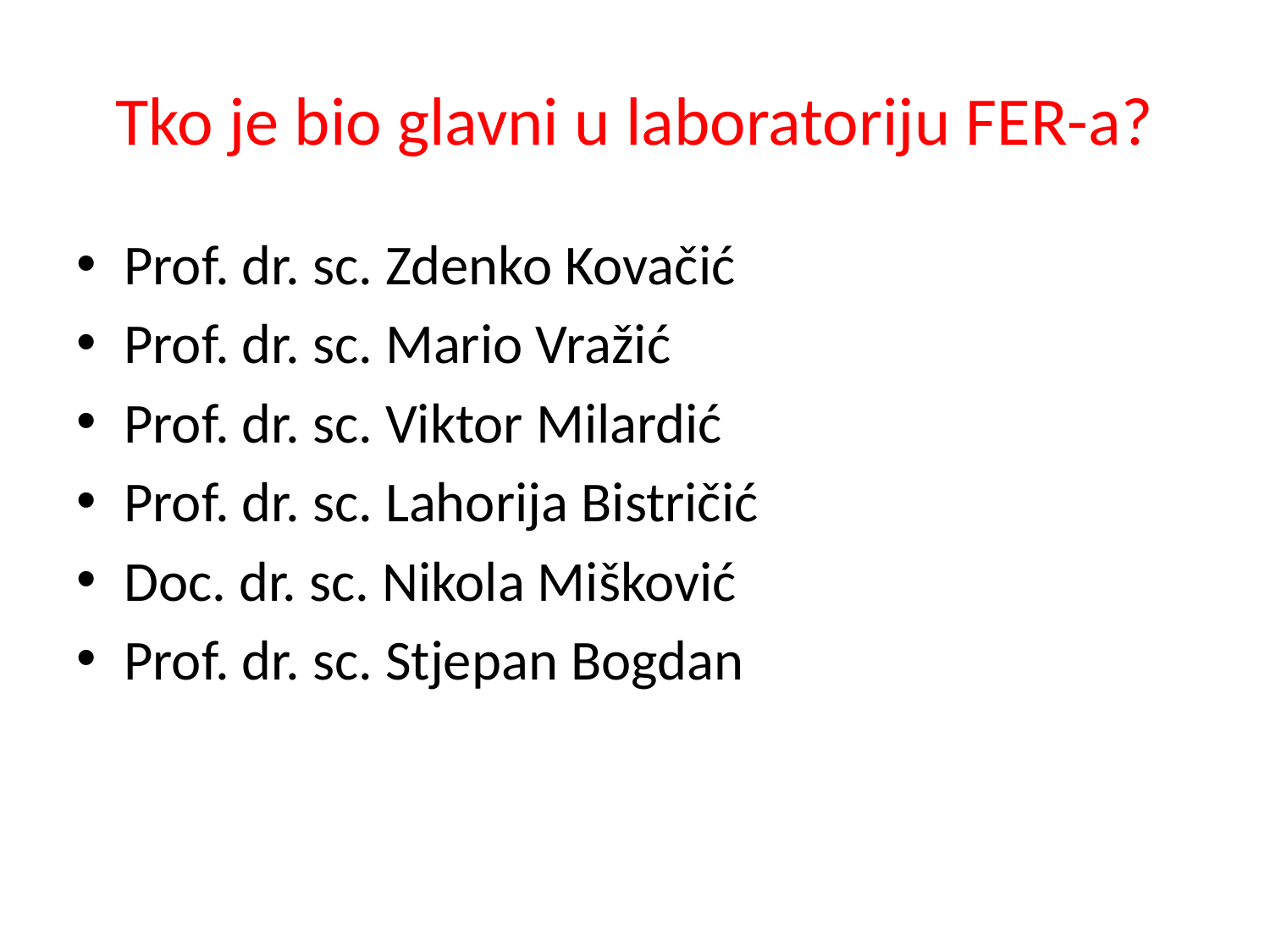

# Tko je bio glavni u laboratoriju FER-a?
Prof. dr. sc. Zdenko Kovačić
Prof. dr. sc. Mario Vražić
Prof. dr. sc. Viktor Milardić
Prof. dr. sc. Lahorija Bistričić
Doc. dr. sc. Nikola Mišković
Prof. dr. sc. Stjepan Bogdan